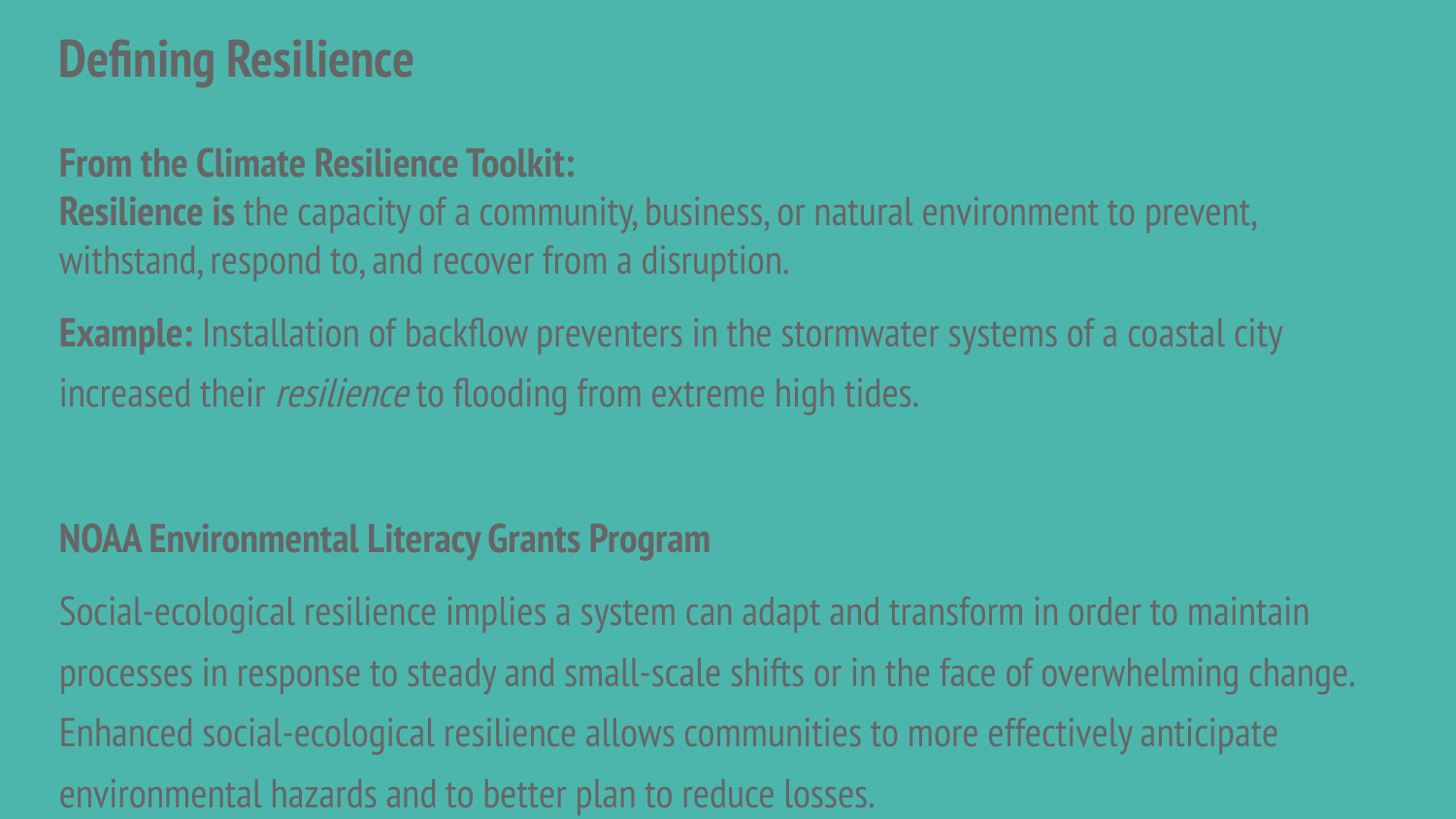

# Defining Resilience

From the Climate Resilience Toolkit:
Resilience is the capacity of a community, business, or natural environment to prevent, withstand, respond to, and recover from a disruption.
Example: Installation of backflow preventers in the stormwater systems of a coastal city increased their resilience to flooding from extreme high tides.

NOAA Environmental Literacy Grants Program
Social-ecological resilience implies a system can adapt and transform in order to maintain processes in response to steady and small-scale shifts or in the face of overwhelming change. Enhanced social-ecological resilience allows communities to more effectively anticipate environmental hazards and to better plan to reduce losses.